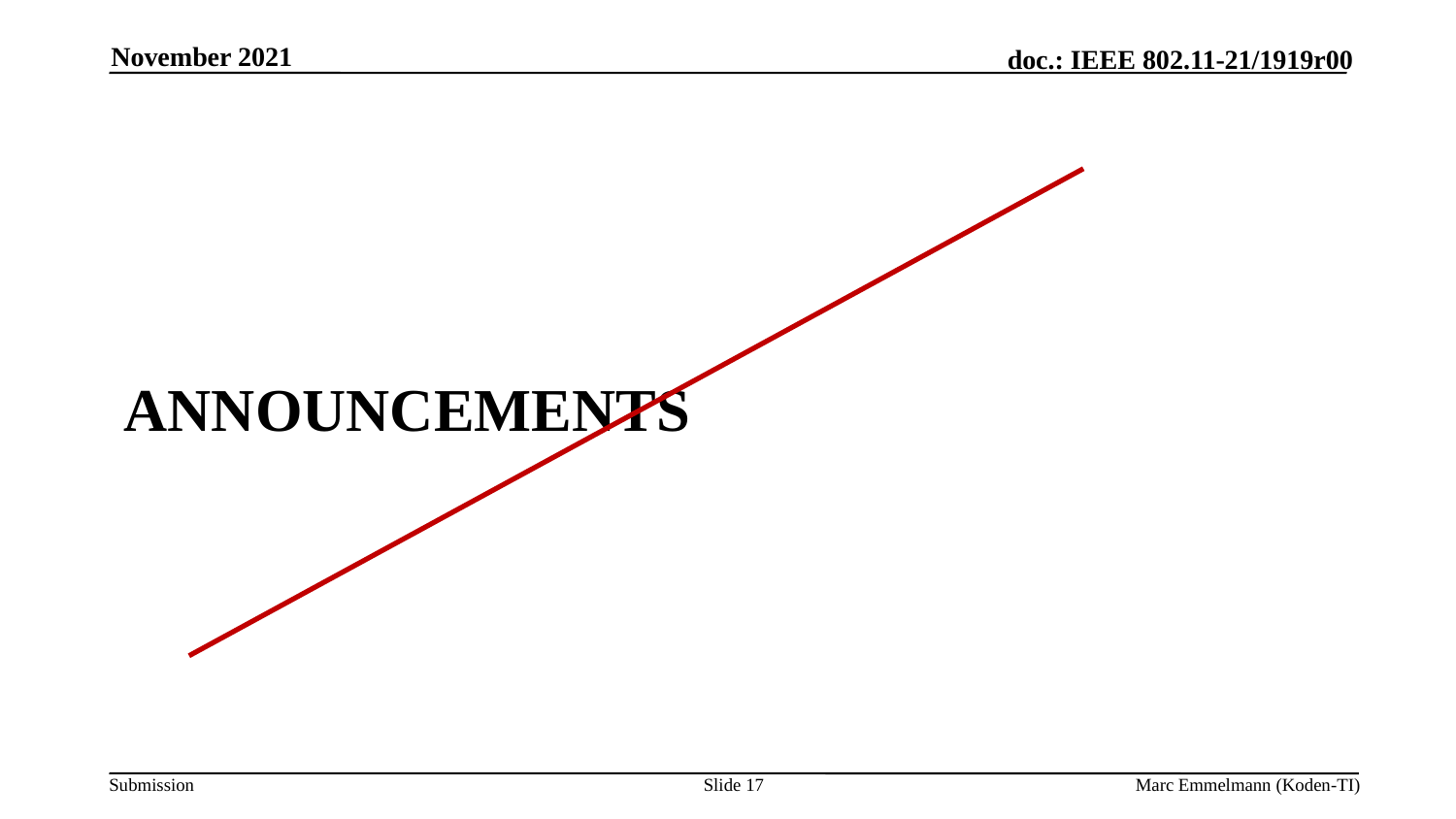

November 2021
# Announcements
Slide 17
Marc Emmelmann (Koden-TI)